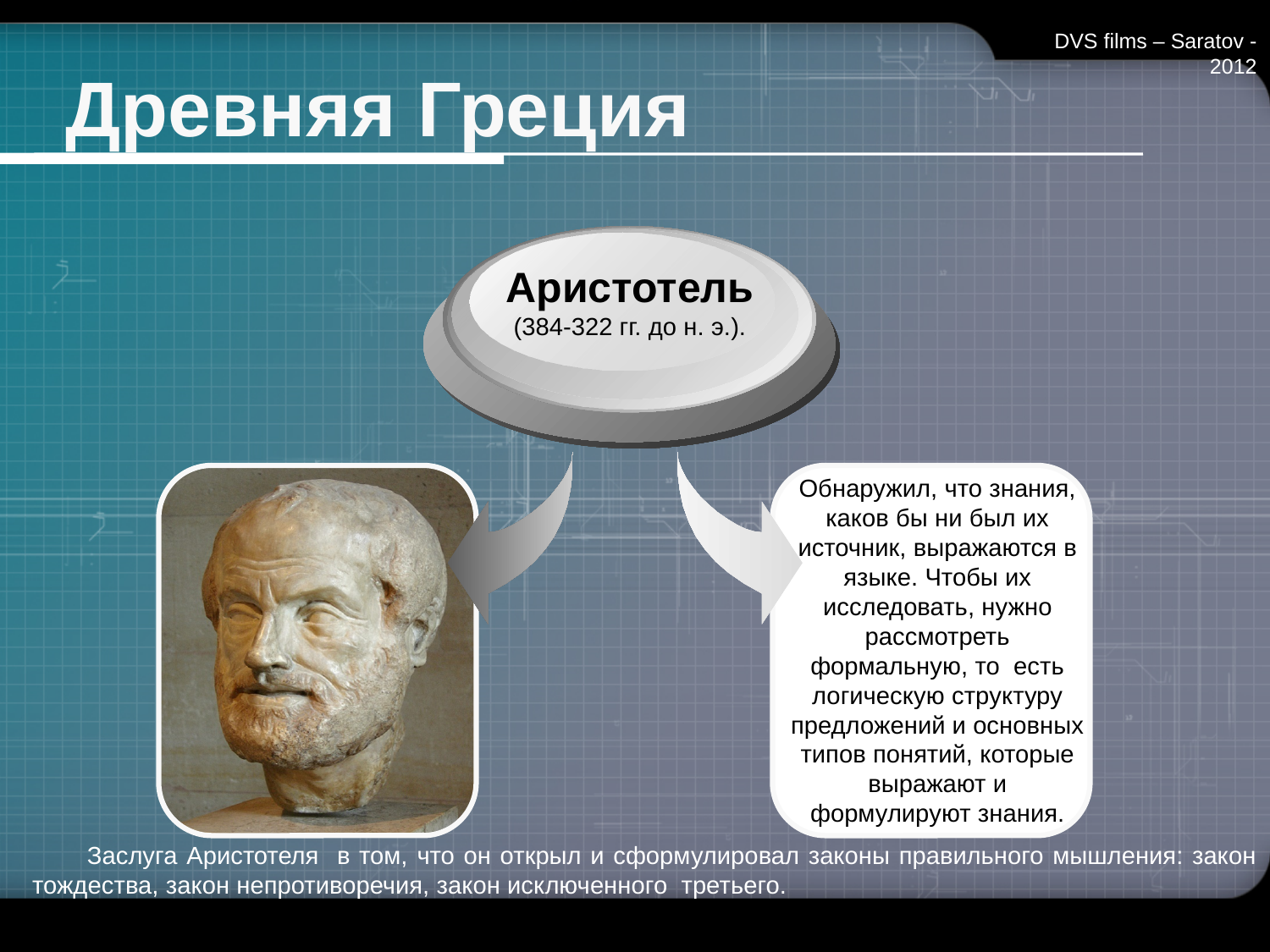

DVS films – Saratov - 2012
# Древняя Греция

Аристотель
(384-322 гг. до н. э.).

Обнаружил, что знания, каков бы ни был их источник, выражаются в языке. Чтобы их исследовать, нужно рассмотреть формальную, то  есть логическую структуру предложений и основных типов понятий, которые выражают и формулируют знания.
      Заслуга Аристотеля  в том, что он открыл и сформулировал законы правильного мышления: закон тождества, закон непротиворечия, закон исключенного  третьего.